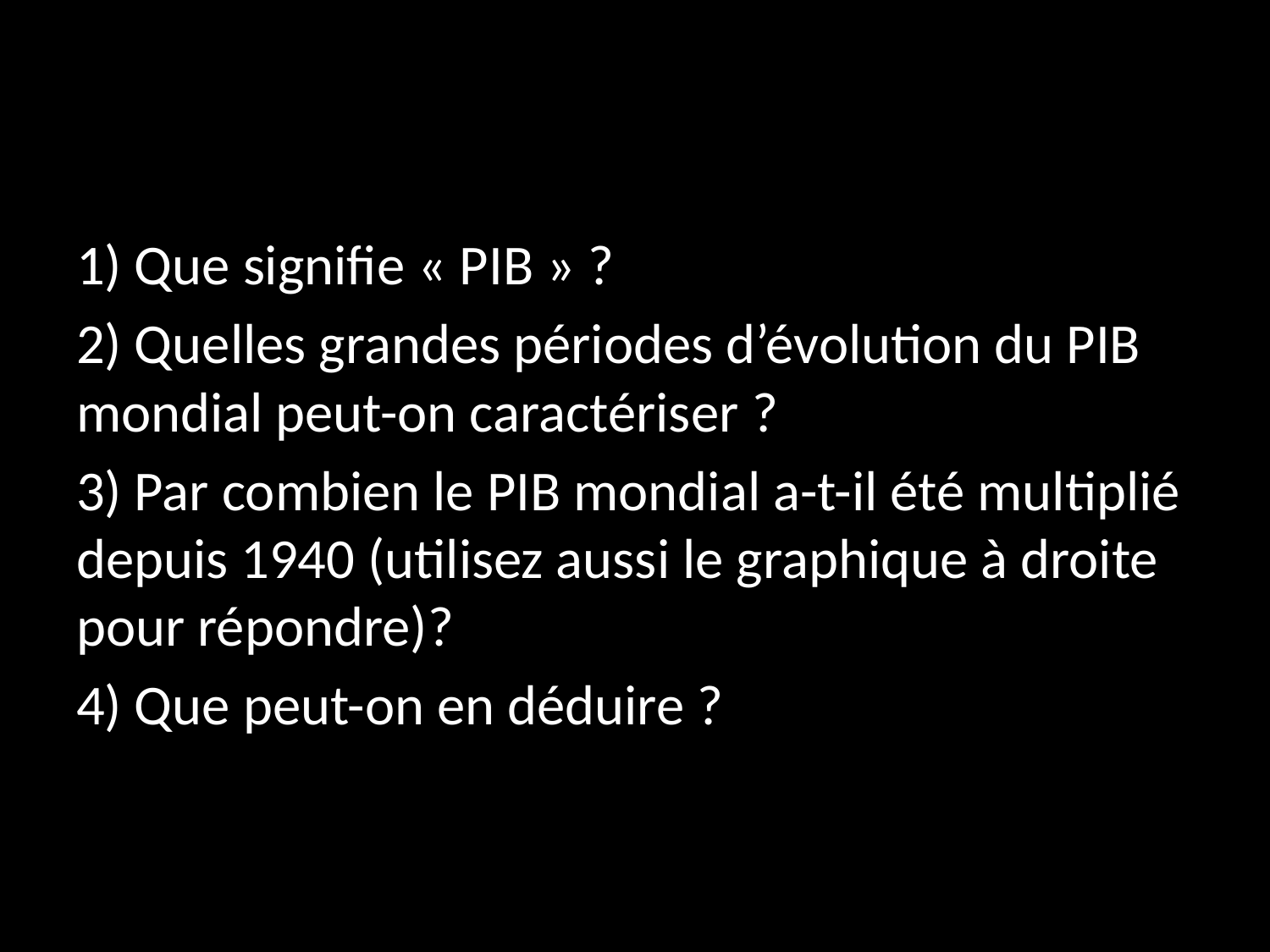

#
1) Que signifie « PIB » ?
2) Quelles grandes périodes d’évolution du PIB mondial peut-on caractériser ?
3) Par combien le PIB mondial a-t-il été multiplié depuis 1940 (utilisez aussi le graphique à droite pour répondre)?
4) Que peut-on en déduire ?